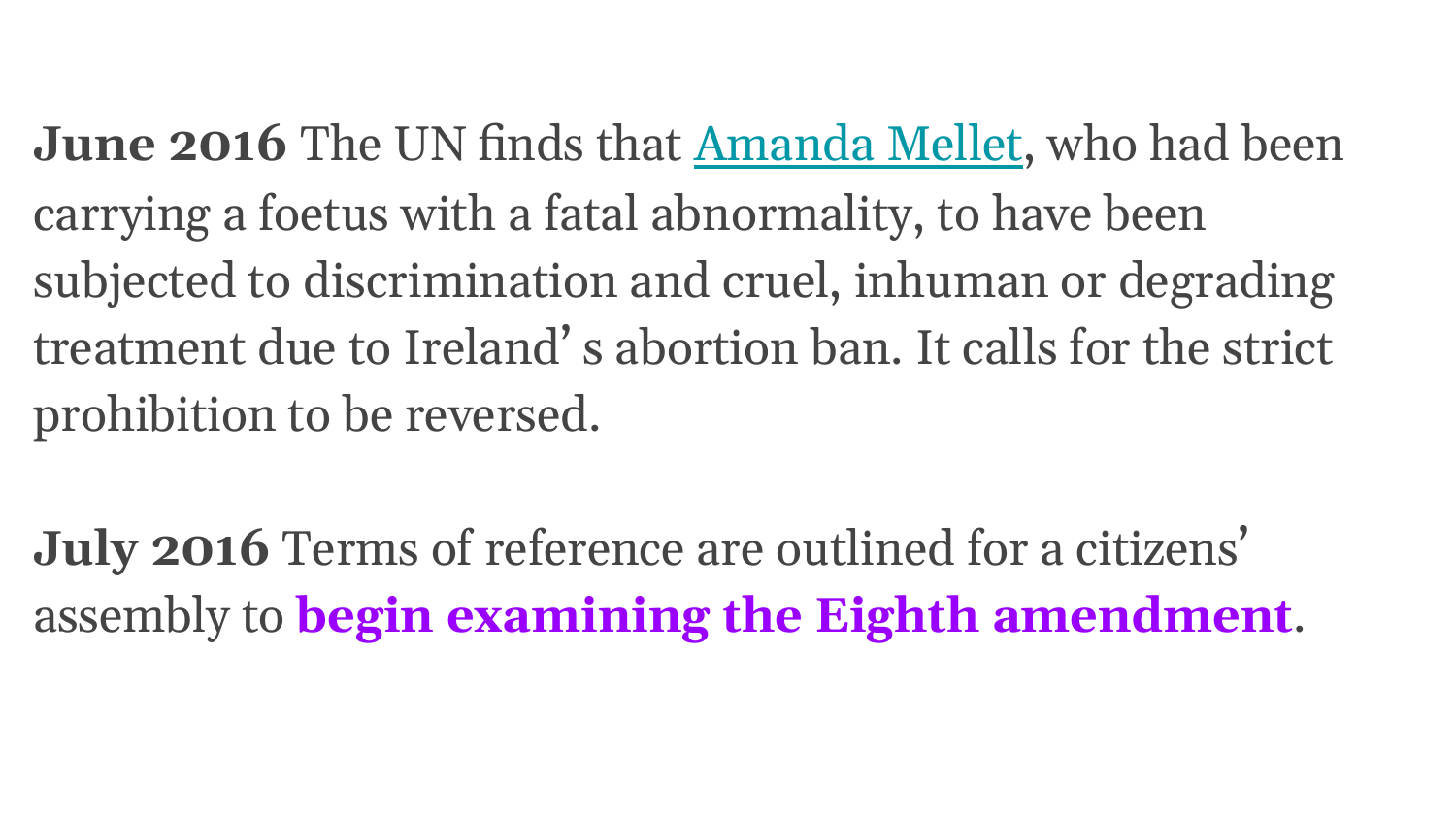

June 2016 The UN finds that Amanda Mellet, who had been carrying a foetus with a fatal abnormality, to have been subjected to discrimination and cruel, inhuman or degrading treatment due to Ireland’ s abortion ban. It calls for the strict prohibition to be reversed.

July 2016 Terms of reference are outlined for a citizens’ assembly to begin examining the Eighth amendment.